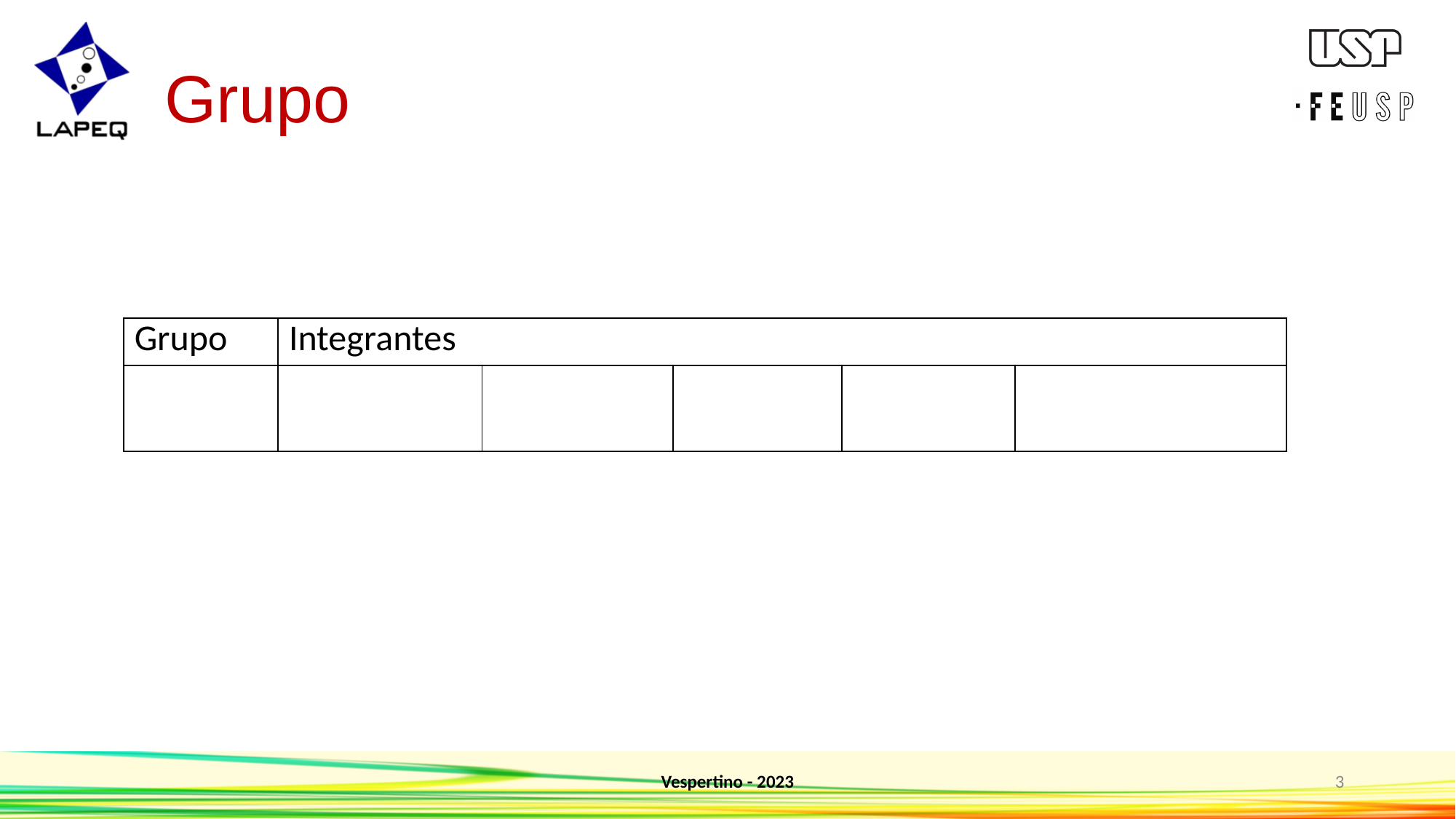

# Grupo
| Grupo | Integrantes |  |  |  |  |
| --- | --- | --- | --- | --- | --- |
|  |  |  |  |  |  |
Vespertino - 2023
3